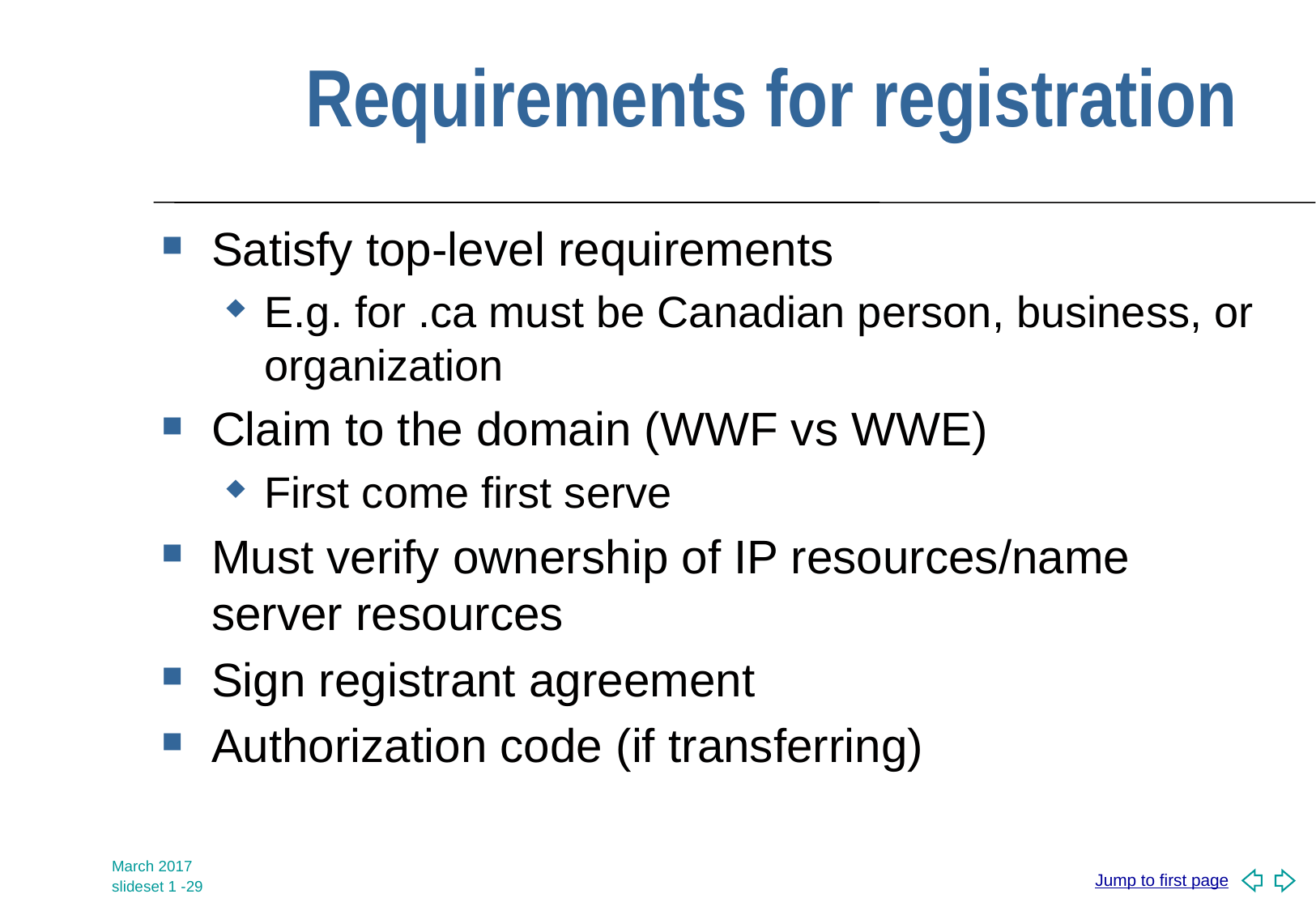

# Requirements for registration
Satisfy top-level requirements
E.g. for .ca must be Canadian person, business, or organization
Claim to the domain (WWF vs WWE)
First come first serve
Must verify ownership of IP resources/name server resources
Sign registrant agreement
Authorization code (if transferring)
March 2017
slideset 1 -29